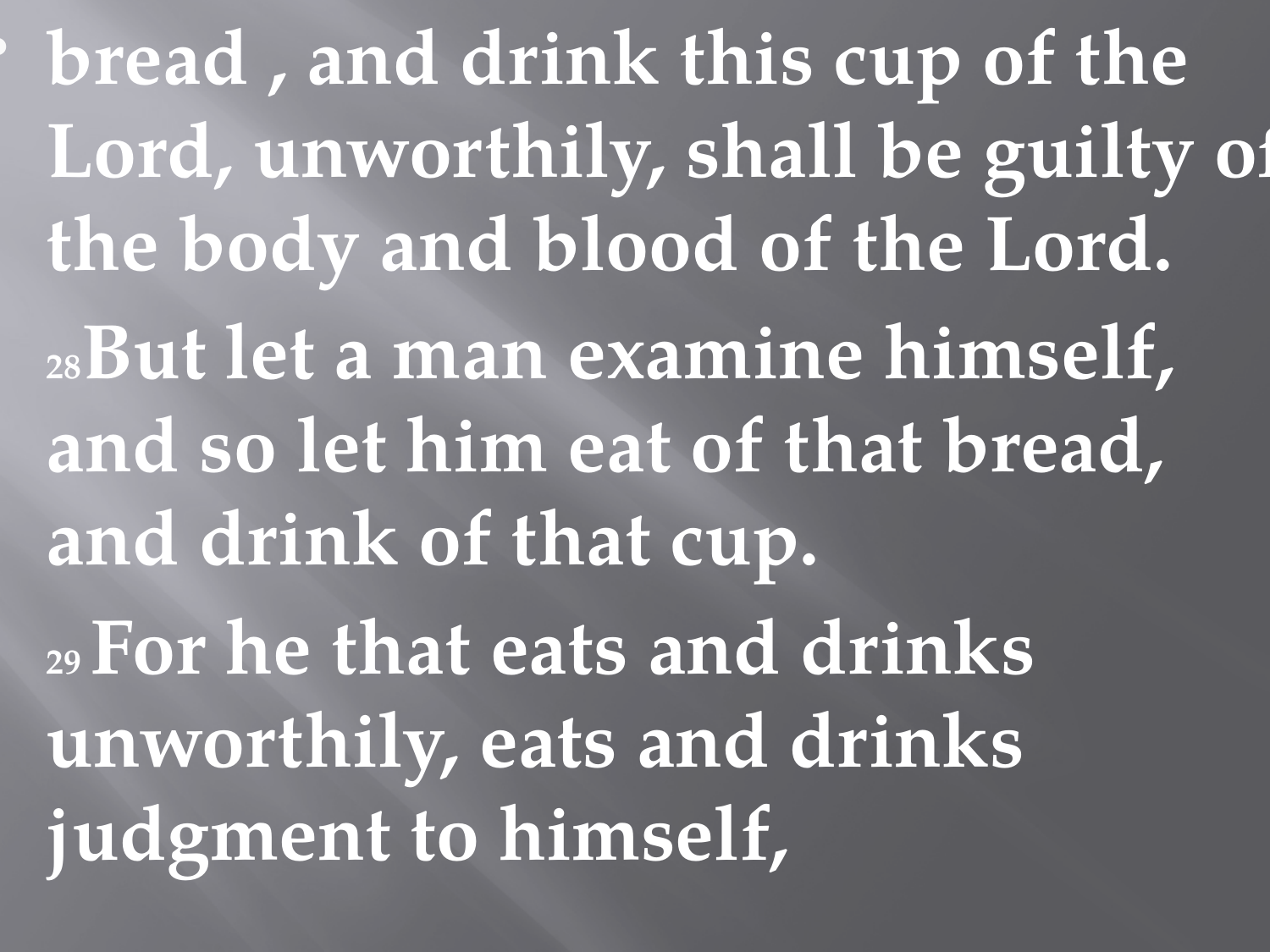

bread , and drink this cup of the Lord, unworthily, shall be guilty of the body and blood of the Lord.
28But let a man examine himself, and so let him eat of that bread, and drink of that cup.
29 For he that eats and drinks unworthily, eats and drinks judgment to himself,
#